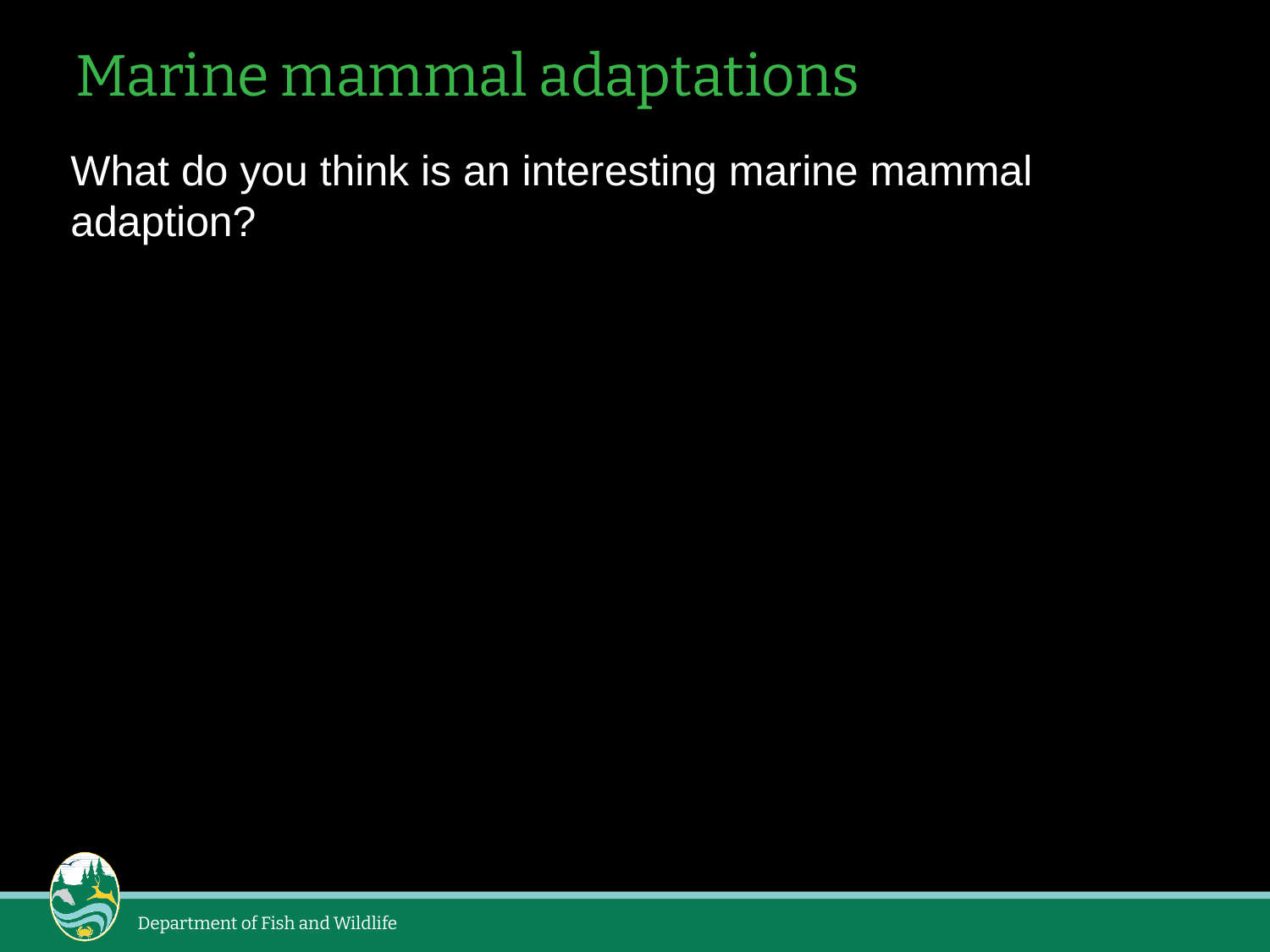

Marine mammal adaptations
What do you think is an interesting marine mammal adaption?